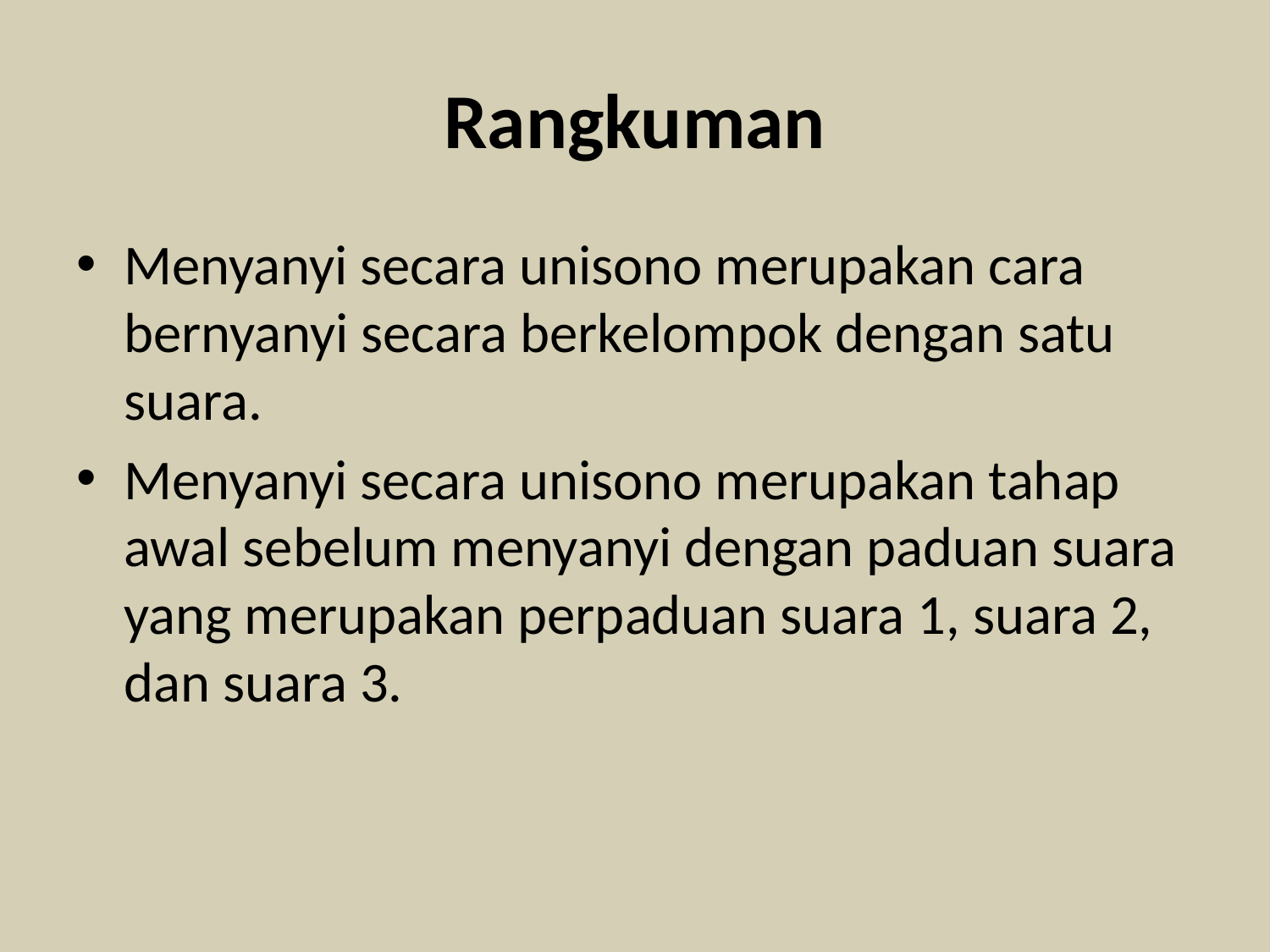

# Rangkuman
Menyanyi secara unisono merupakan cara bernyanyi secara berkelompok dengan satu suara.
Menyanyi secara unisono merupakan tahap awal sebelum menyanyi dengan paduan suara yang merupakan perpaduan suara 1, suara 2, dan suara 3.